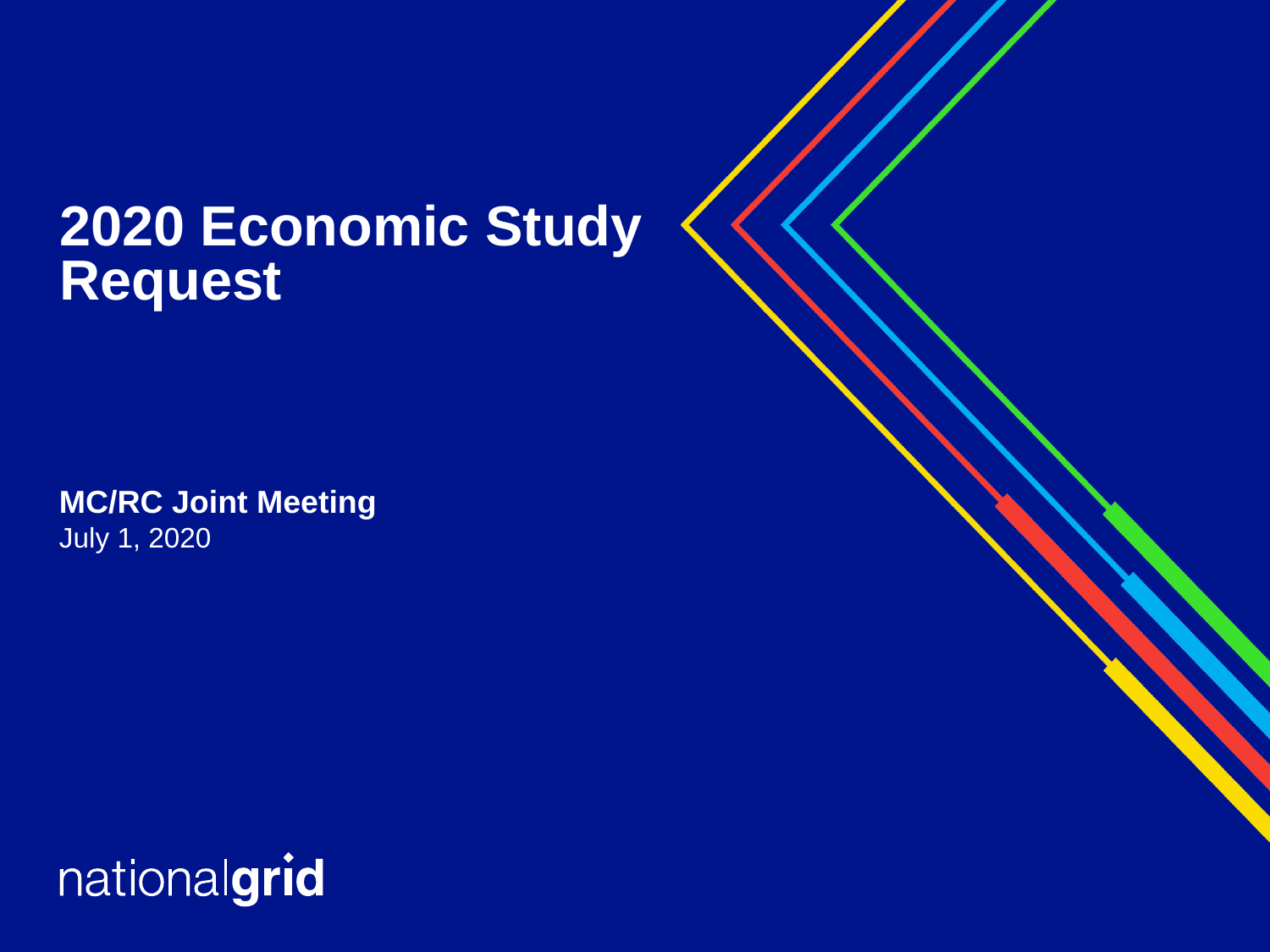

# 2020 Economic Study Request
MC/RC Joint Meeting
July 1, 2020